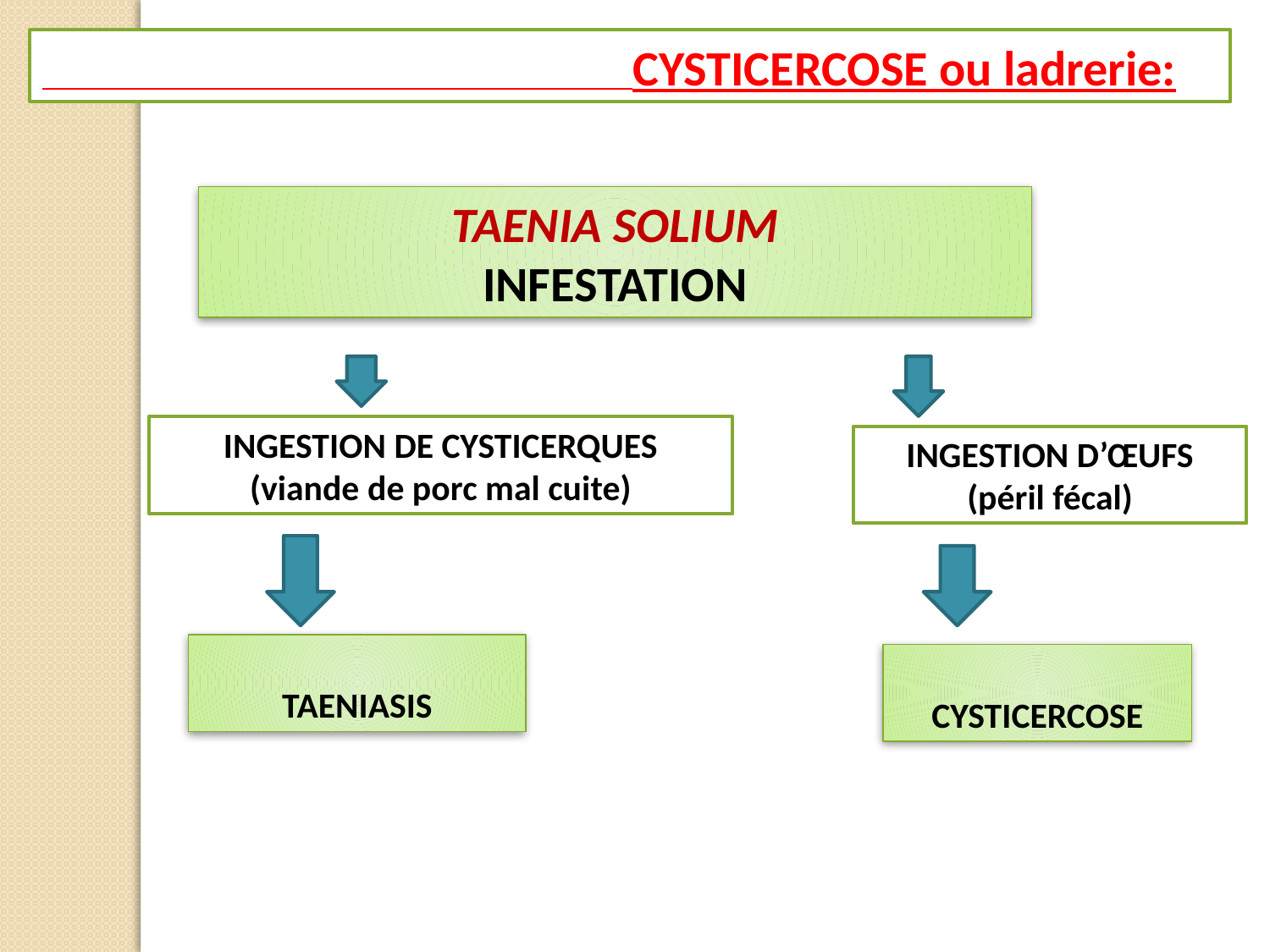

CYSTICERCOSE ou ladrerie:
TAENIA SOLIUM
INFESTATION

INGESTION DE CYSTICERQUES
(viande de porc mal cuite)
INGESTION D’ŒUFS
(péril fécal)

TAENIASIS

CYSTICERCOSE